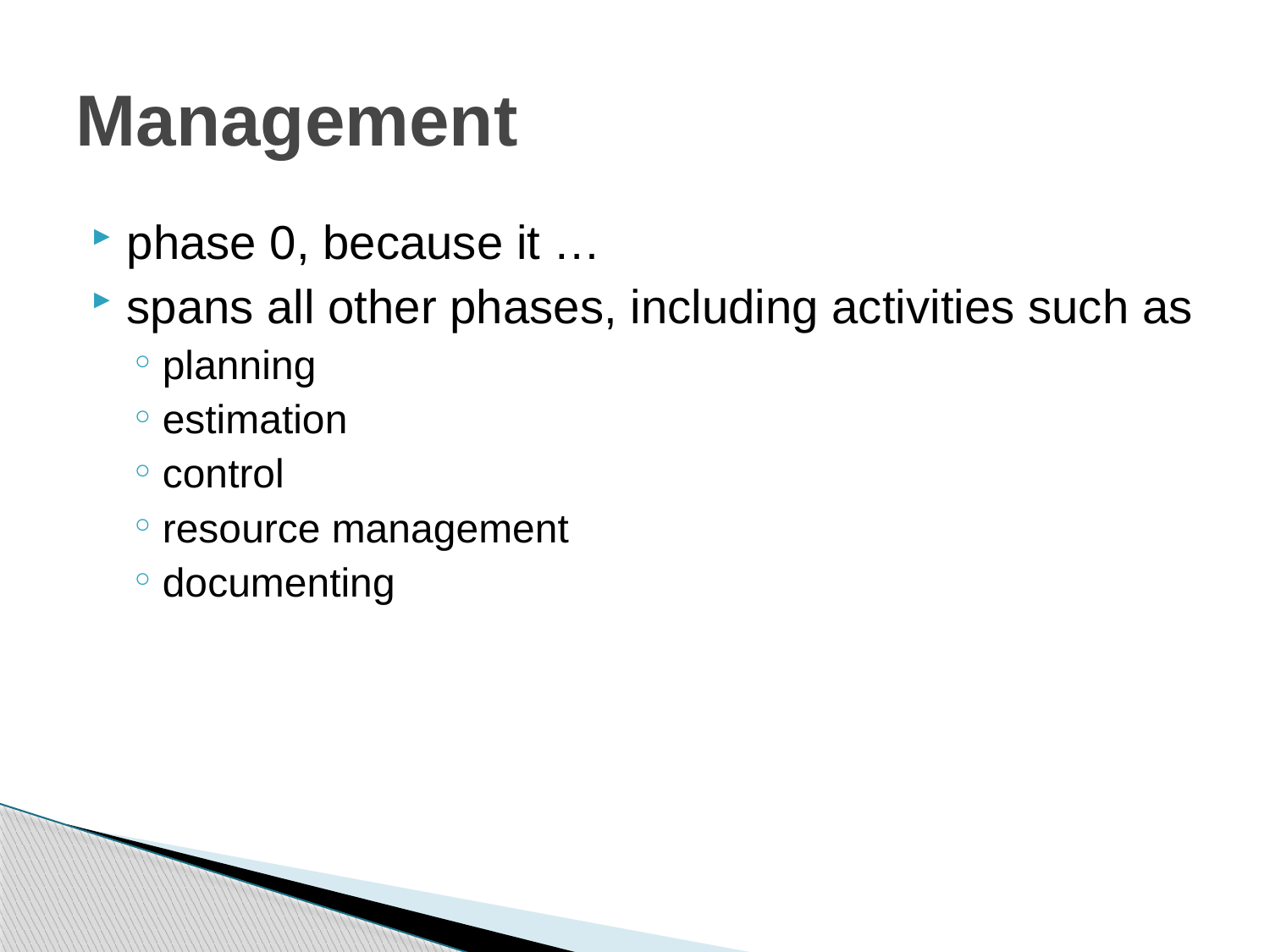

# Management
phase 0, because it …
spans all other phases, including activities such as
planning
estimation
control
resource management
documenting